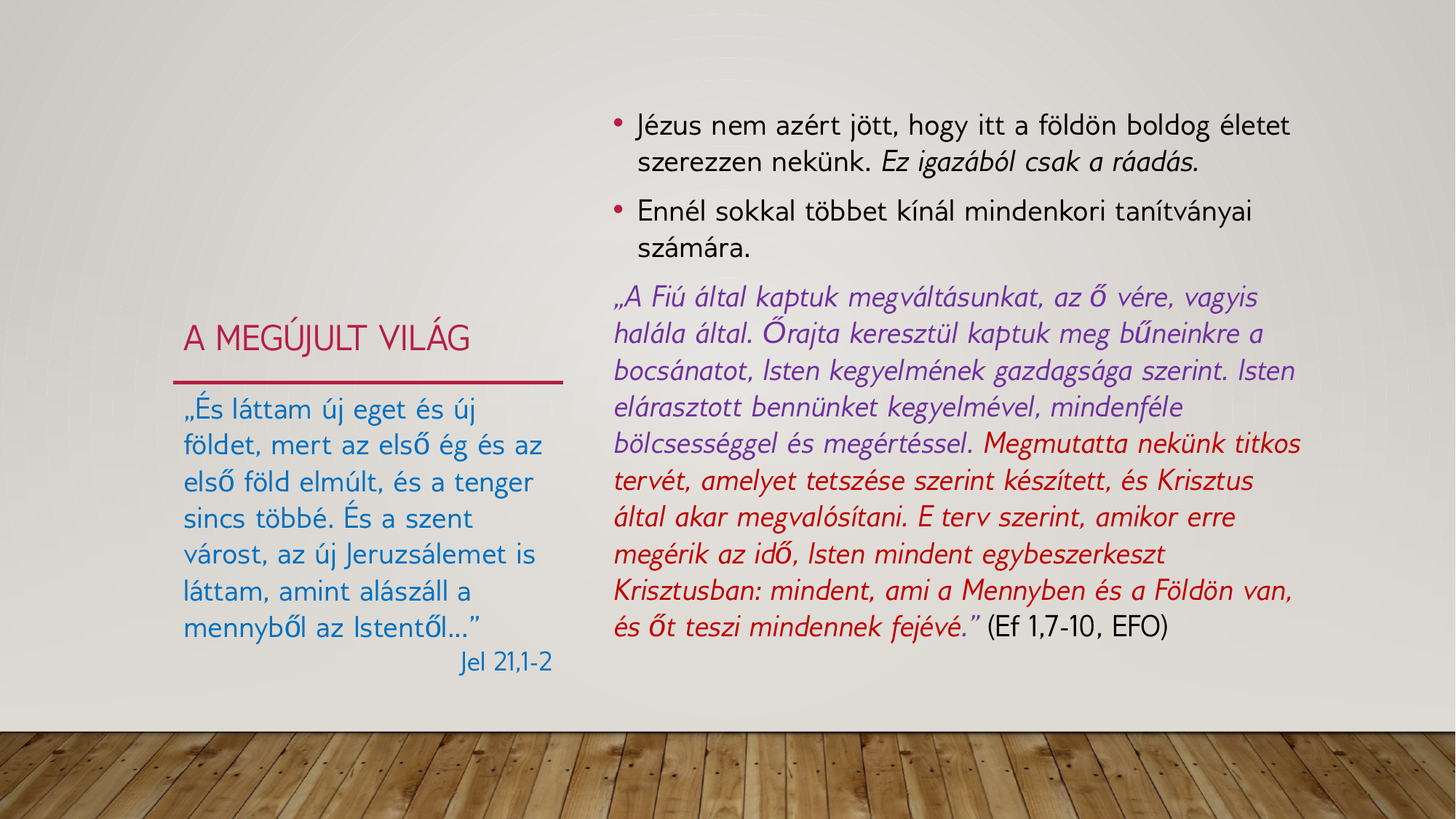

# A megújult világ
Jézus nem azért jött, hogy itt a földön boldog életet szerezzen nekünk. Ez igazából csak a ráadás.
Ennél sokkal többet kínál mindenkori tanítványai számára.
„A Fiú által kaptuk megváltásunkat, az ő vére, vagyis halála által. Őrajta keresztül kaptuk meg bűneinkre a bocsánatot, Isten kegyelmének gazdagsága szerint. Isten elárasztott bennünket kegyelmével, mindenféle bölcsességgel és megértéssel. Megmutatta nekünk titkos tervét, amelyet tetszése szerint készített, és Krisztus által akar megvalósítani. E terv szerint, amikor erre megérik az idő, Isten mindent egybeszerkeszt Krisztusban: mindent, ami a Mennyben és a Földön van, és őt teszi mindennek fejévé.” (Ef 1,7-10, EFO)
„És láttam új eget és új földet, mert az első ég és az első föld elmúlt, és a tenger sincs többé. És a szent várost, az új Jeruzsálemet is láttam, amint alászáll a mennyből az Istentől...”
Jel 21,1-2